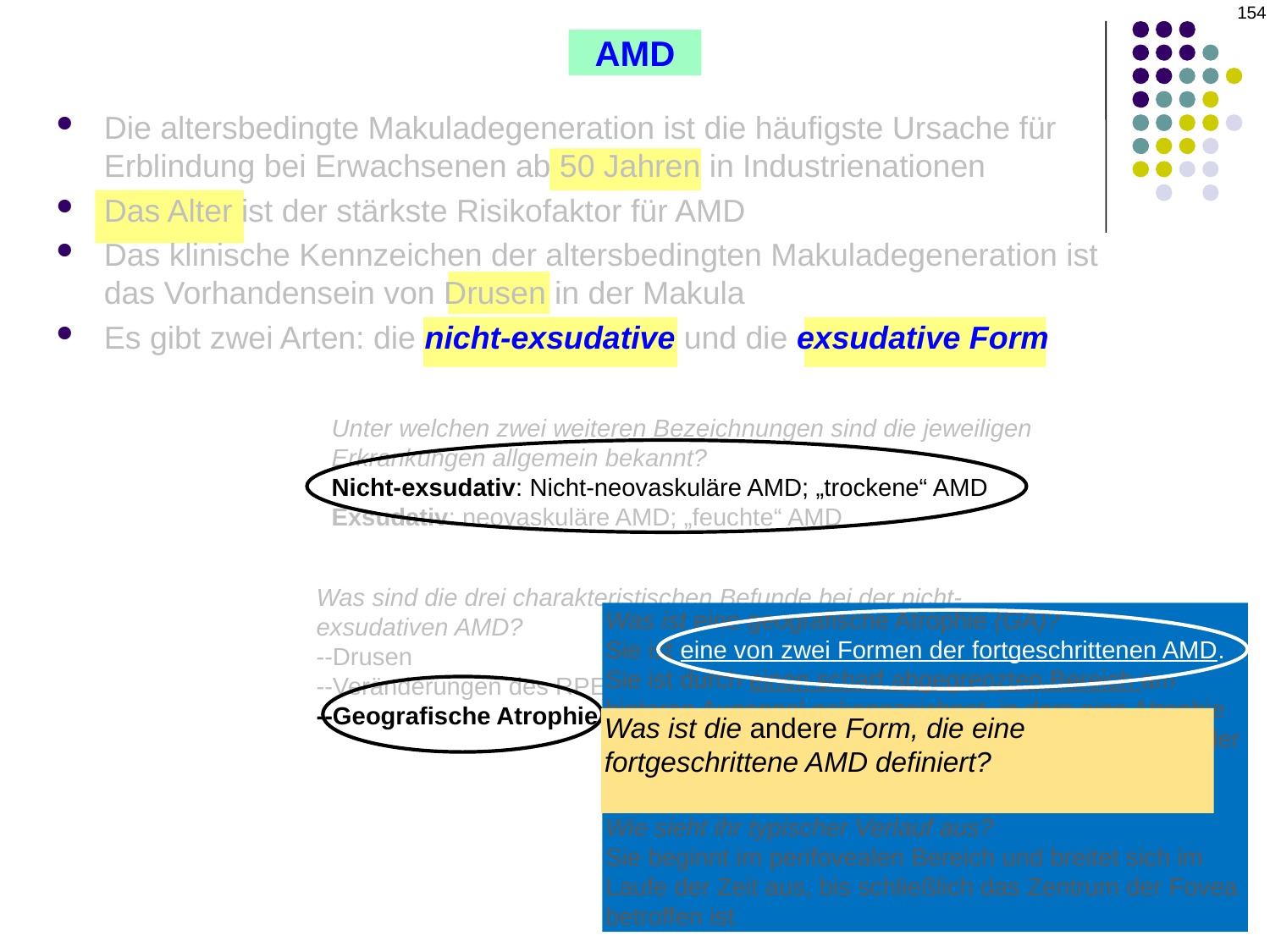

154
AMD
Die altersbedingte Makuladegeneration ist die häufigste Ursache für Erblindung bei Erwachsenen ab 50 Jahren in Industrienationen
Das Alter ist der stärkste Risikofaktor für AMD
Das klinische Kennzeichen der altersbedingten Makuladegeneration ist das Vorhandensein von Drusen in der Makula
Es gibt zwei Arten: die nicht-exsudative und die exsudative Form

Unter welchen zwei weiteren Bezeichnungen sind die jeweiligen Erkrankungen allgemein bekannt?
Nicht-exsudativ: Nicht-neovaskuläre AMD; „trockene“ AMD
Exsudativ: neovaskuläre AMD; „feuchte“ AMD

Was sind die drei charakteristischen Befunde bei der nicht-exsudativen AMD?
--Drusen
--Veränderungen des RPE
--Geografische Atrophie
Was ist eine geografische Atrophie (GA)?
Sie ist eine von zwei Formen der fortgeschrittenen AMD. Sie ist durch einen scharf abgegrenzten Bereich am hinteren Augenpol gekennzeichnet, in dem eine Atrophie des RPE, der darüber liegenden Photorezeptoren und der darunter liegenden Choriokapillaris auftritt.

Wie sieht ihr typischer Verlauf aus?
Sie beginnt im perifovealen Bereich und breitet sich im Laufe der Zeit aus, bis schließlich das Zentrum der Fovea betroffen ist

Was ist die andere Form, die eine fortgeschrittene AMD definiert?
Das Vorliegen einer Neovaskularisation